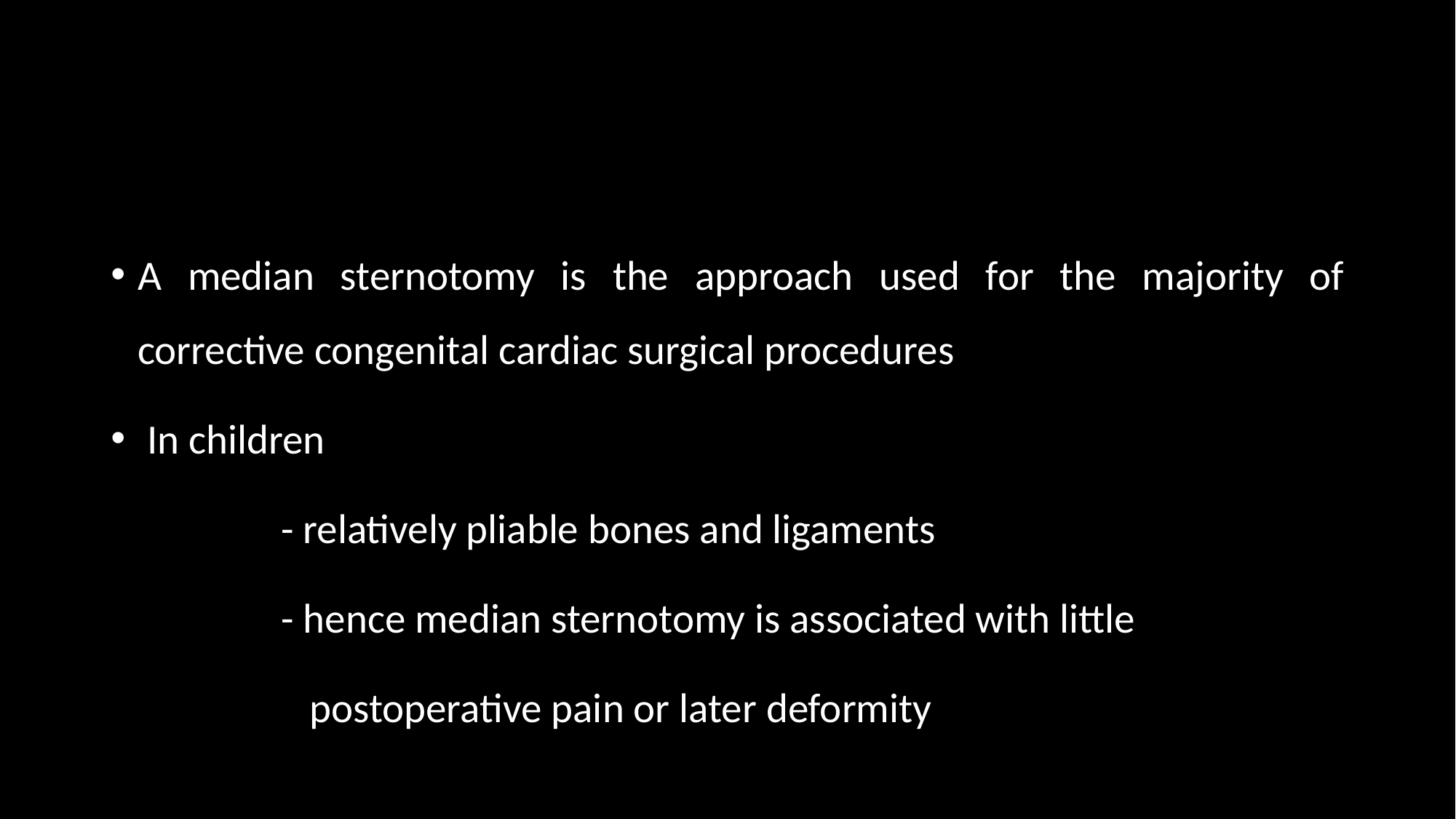

#
A median sternotomy is the approach used for the majority of corrective congenital cardiac surgical procedures
 In children
                  - relatively pliable bones and ligaments
                  - hence median sternotomy is associated with little
                     postoperative pain or later deformity